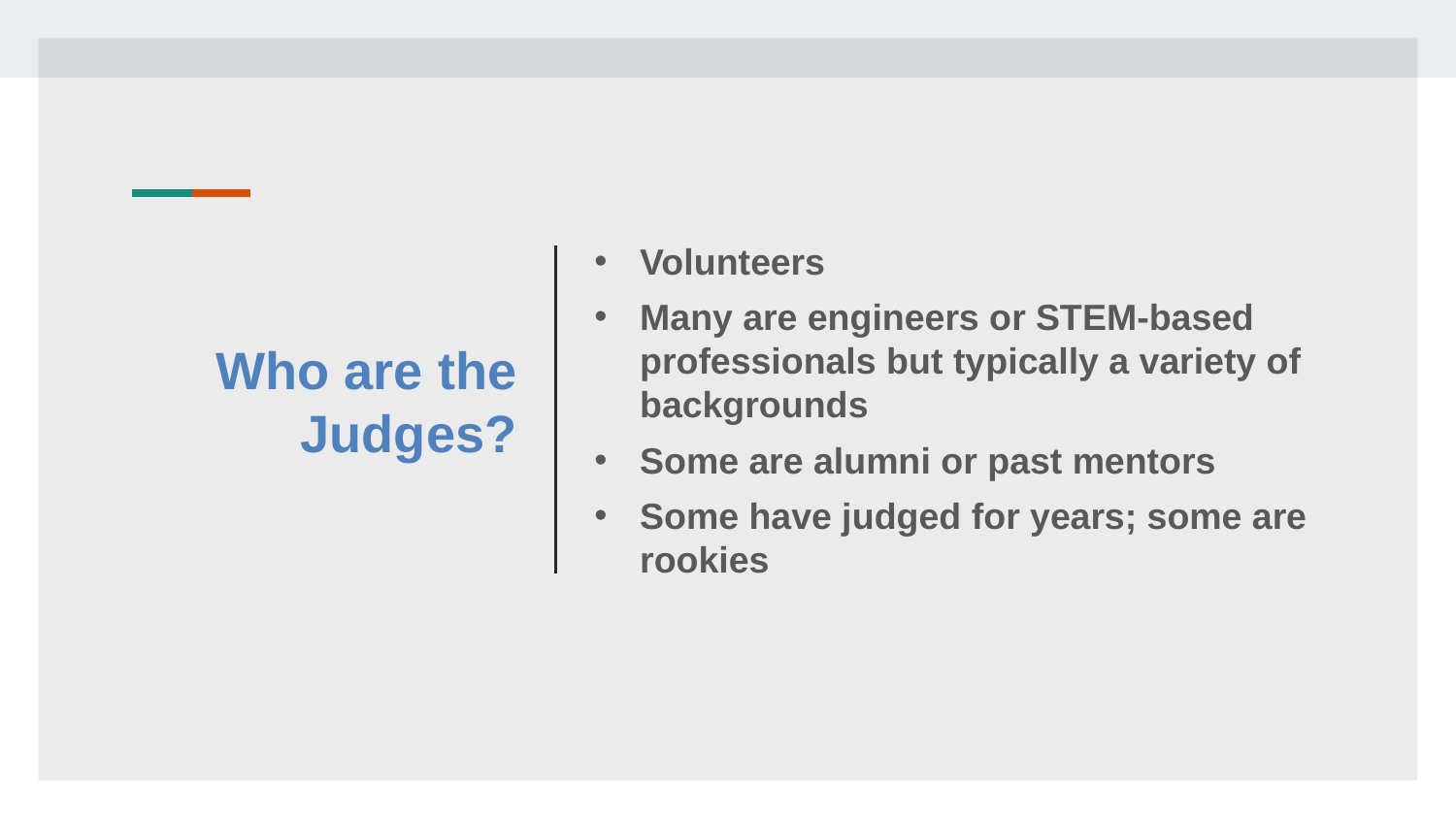

Volunteers
Many are engineers or STEM-based professionals but typically a variety of backgrounds
Some are alumni or past mentors
Some have judged for years; some are rookies
# Who are the Judges?